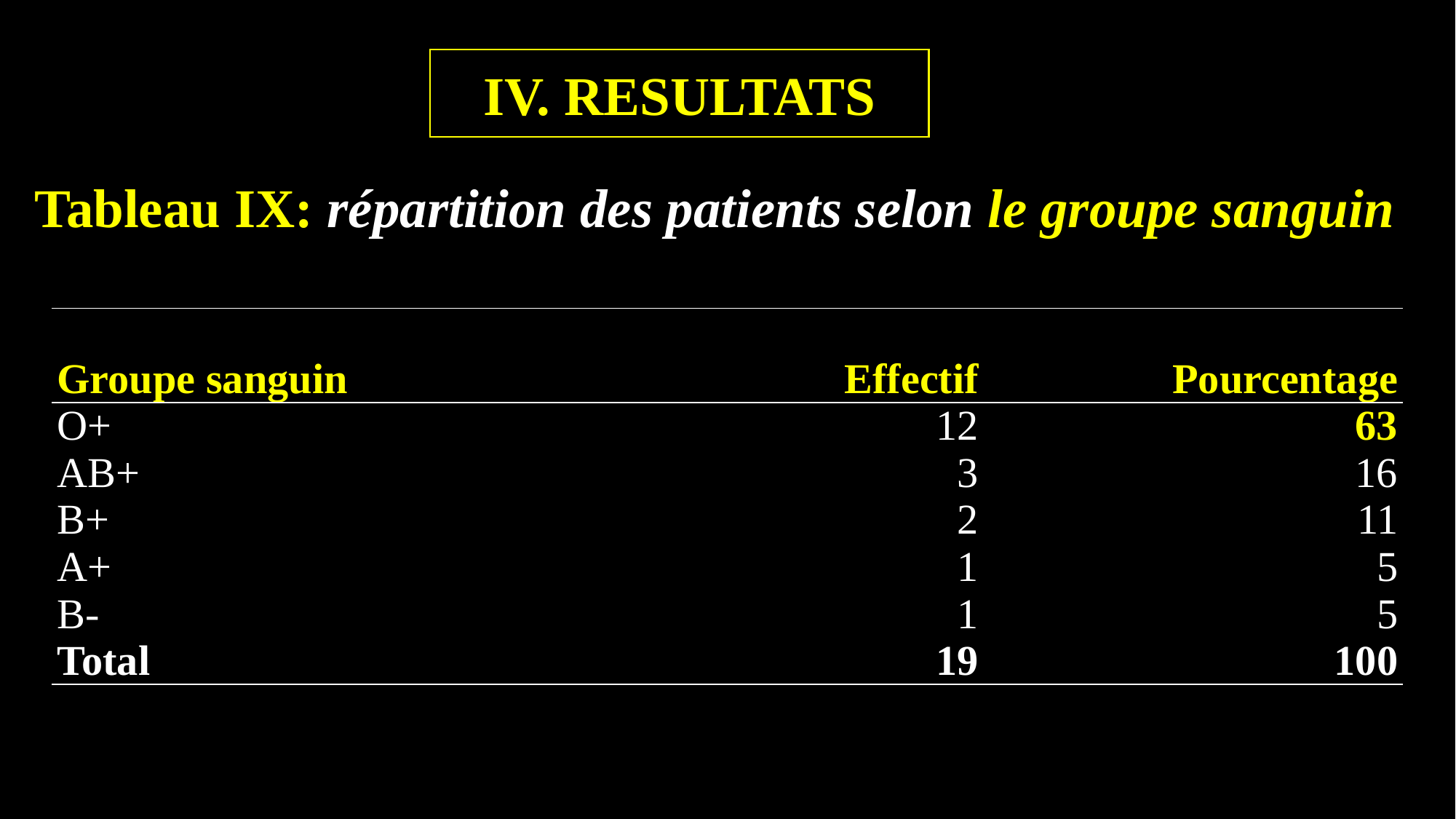

IV. RESULTATS
Tableau IX: répartition des patients selon le groupe sanguin
| Groupe sanguin | Effectif | Pourcentage |
| --- | --- | --- |
| O+ | 12 | 63 |
| AB+ | 3 | 16 |
| B+ | 2 | 11 |
| A+ | 1 | 5 |
| B- | 1 | 5 |
| Total | 19 | 100 |